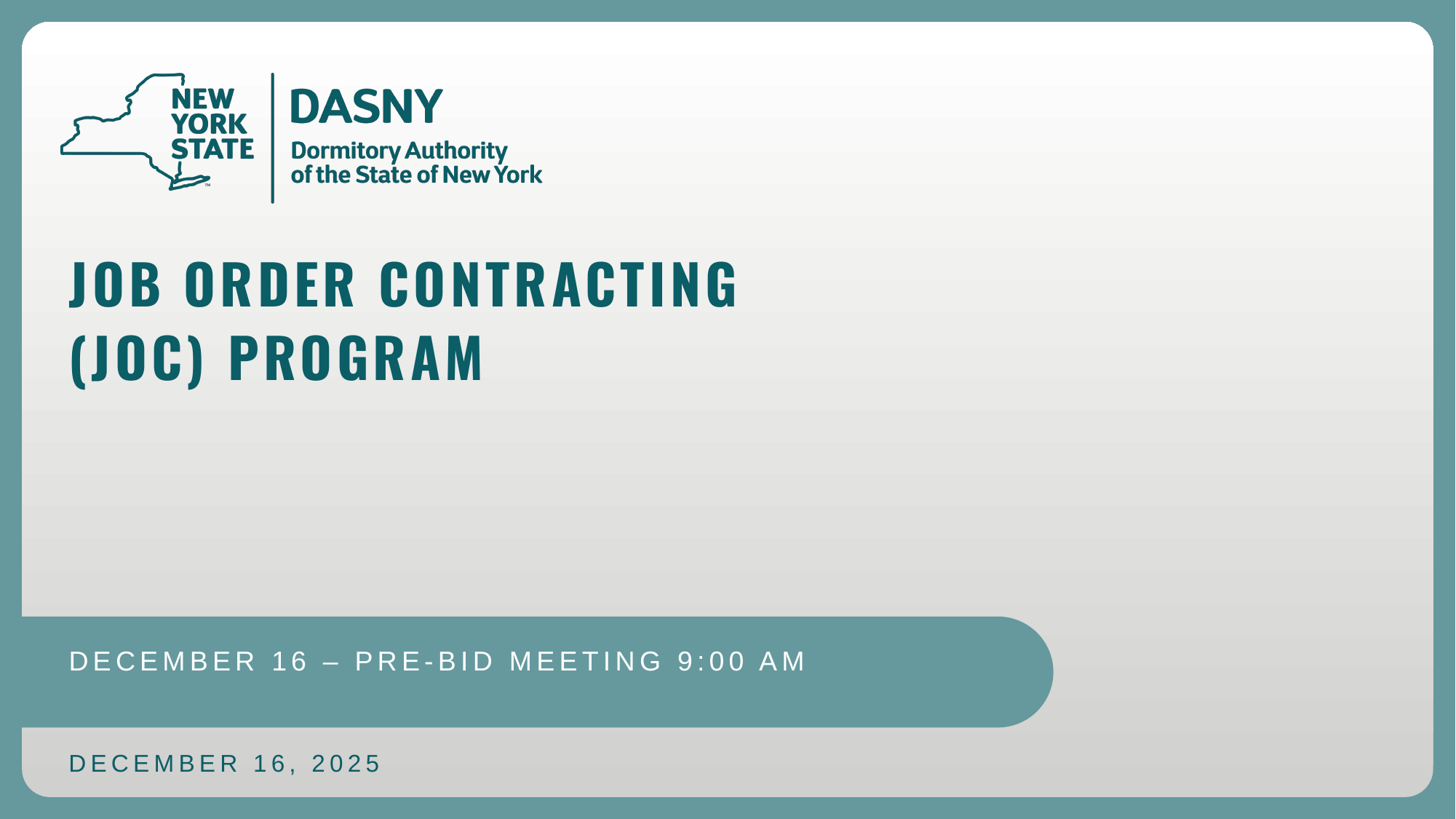

Job Order Contracting (JOC) Program
December 16 – Pre-Bid Meeting 9:00 AM